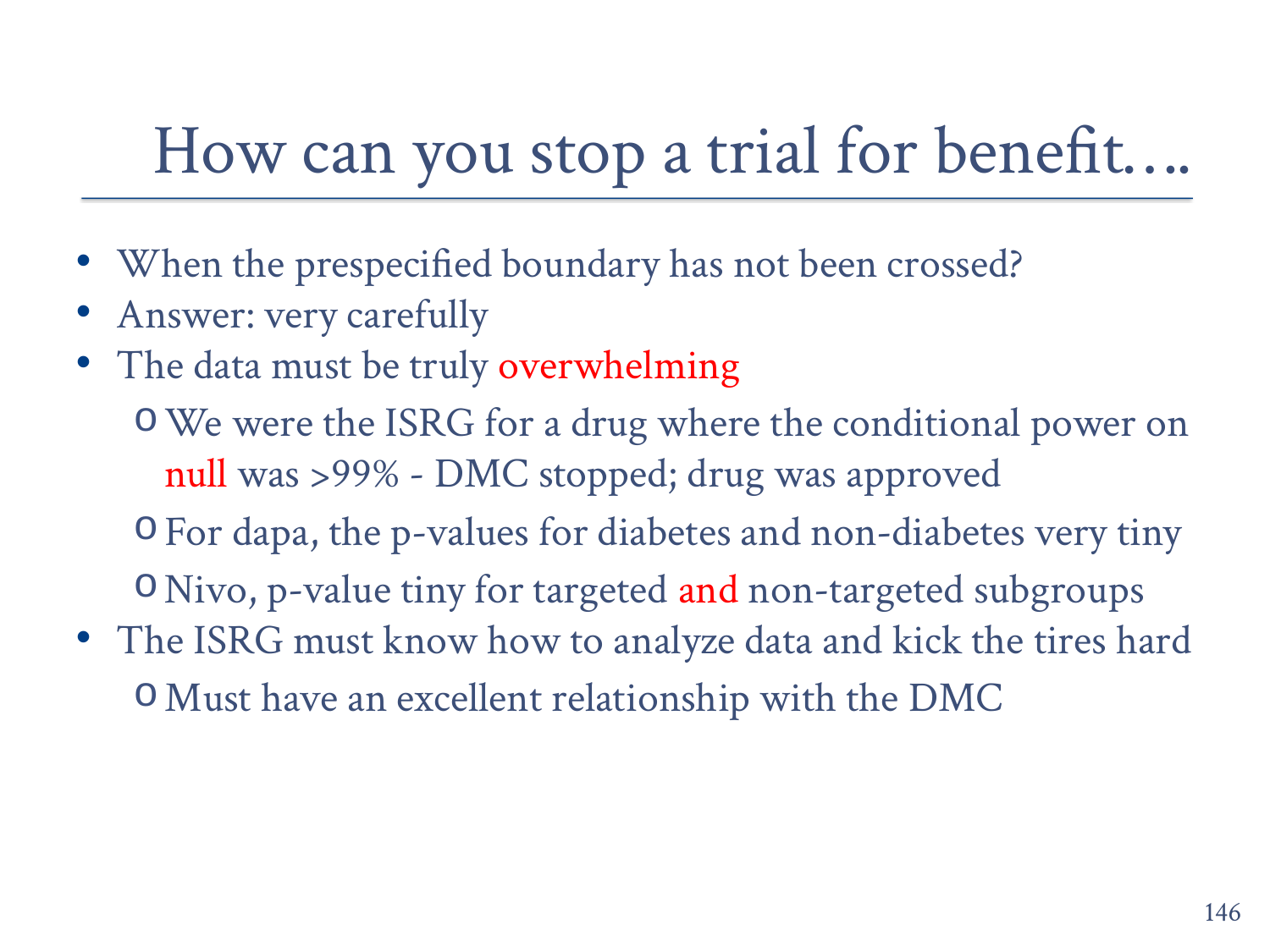

# How can you stop a trial for benefit….
When the prespecified boundary has not been crossed?
Answer: very carefully
The data must be truly overwhelming
We were the ISRG for a drug where the conditional power on null was >99% - DMC stopped; drug was approved
For dapa, the p-values for diabetes and non-diabetes very tiny
Nivo, p-value tiny for targeted and non-targeted subgroups
The ISRG must know how to analyze data and kick the tires hard
Must have an excellent relationship with the DMC
146